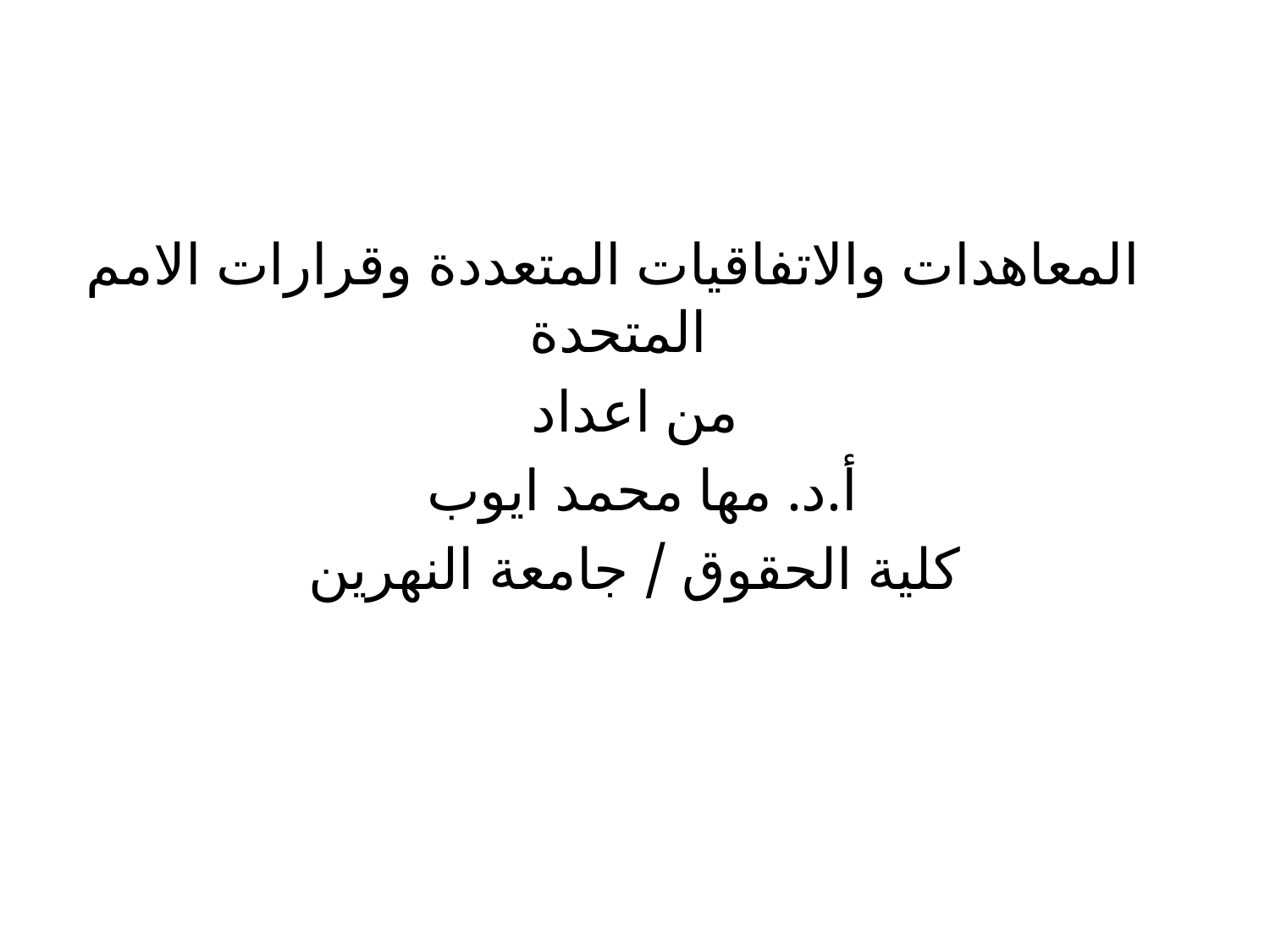

#
   المعاهدات والاتفاقيات المتعددة وقرارات الامم المتحدة
 من اعداد
أ.د. مها محمد ايوب
 كلية الحقوق / جامعة النهرين